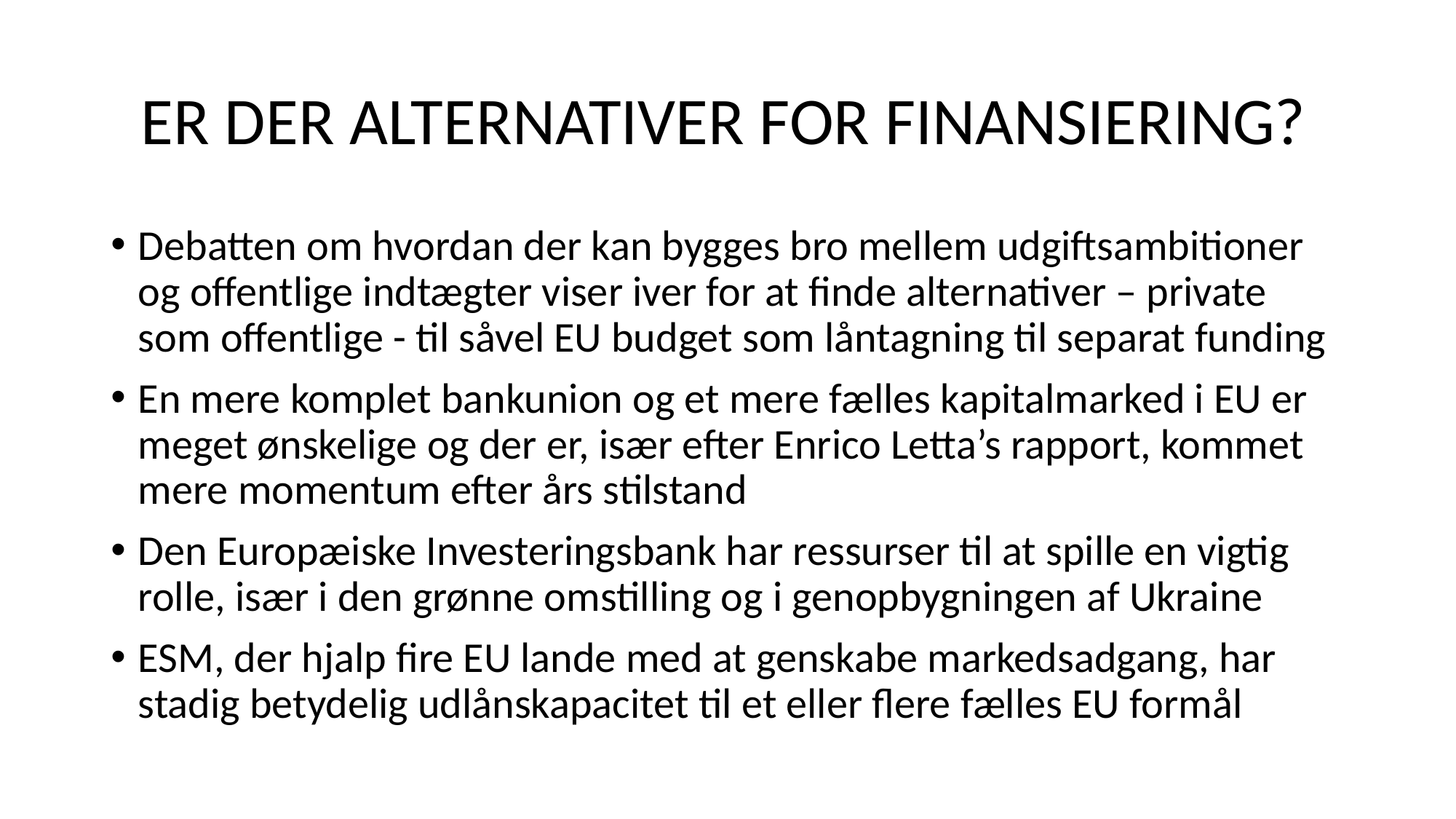

# ER DER ALTERNATIVER FOR FINANSIERING?
Debatten om hvordan der kan bygges bro mellem udgiftsambitioner og offentlige indtægter viser iver for at finde alternativer – private som offentlige - til såvel EU budget som låntagning til separat funding
En mere komplet bankunion og et mere fælles kapitalmarked i EU er meget ønskelige og der er, især efter Enrico Letta’s rapport, kommet mere momentum efter års stilstand
Den Europæiske Investeringsbank har ressurser til at spille en vigtig rolle, især i den grønne omstilling og i genopbygningen af Ukraine
ESM, der hjalp fire EU lande med at genskabe markedsadgang, har stadig betydelig udlånskapacitet til et eller flere fælles EU formål